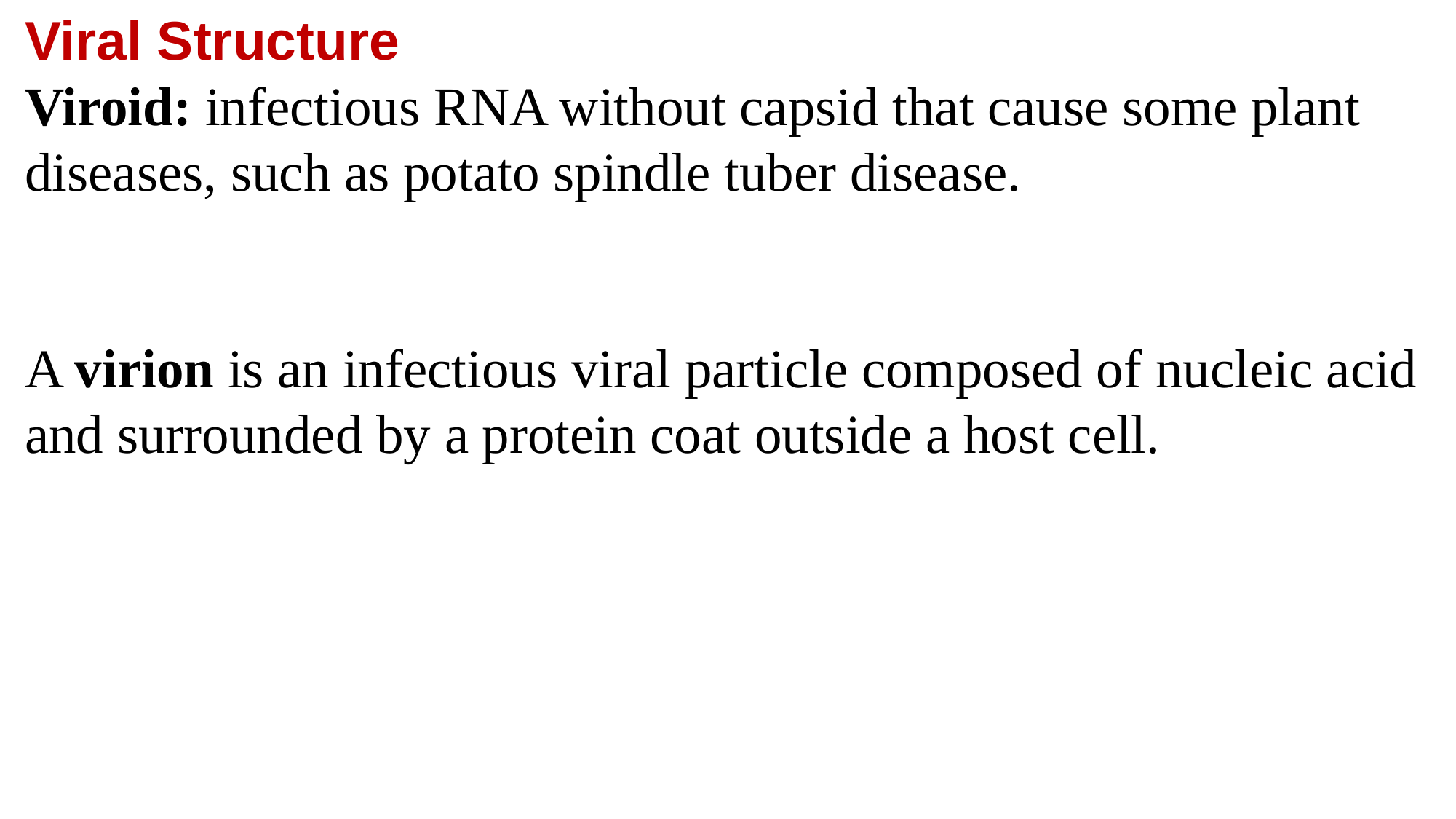

Viral Structure
Viroid: infectious RNA without capsid that cause some plant diseases, such as potato spindle tuber disease.

A virion is an infectious viral particle composed of nucleic acid and surrounded by a protein coat outside a host cell.